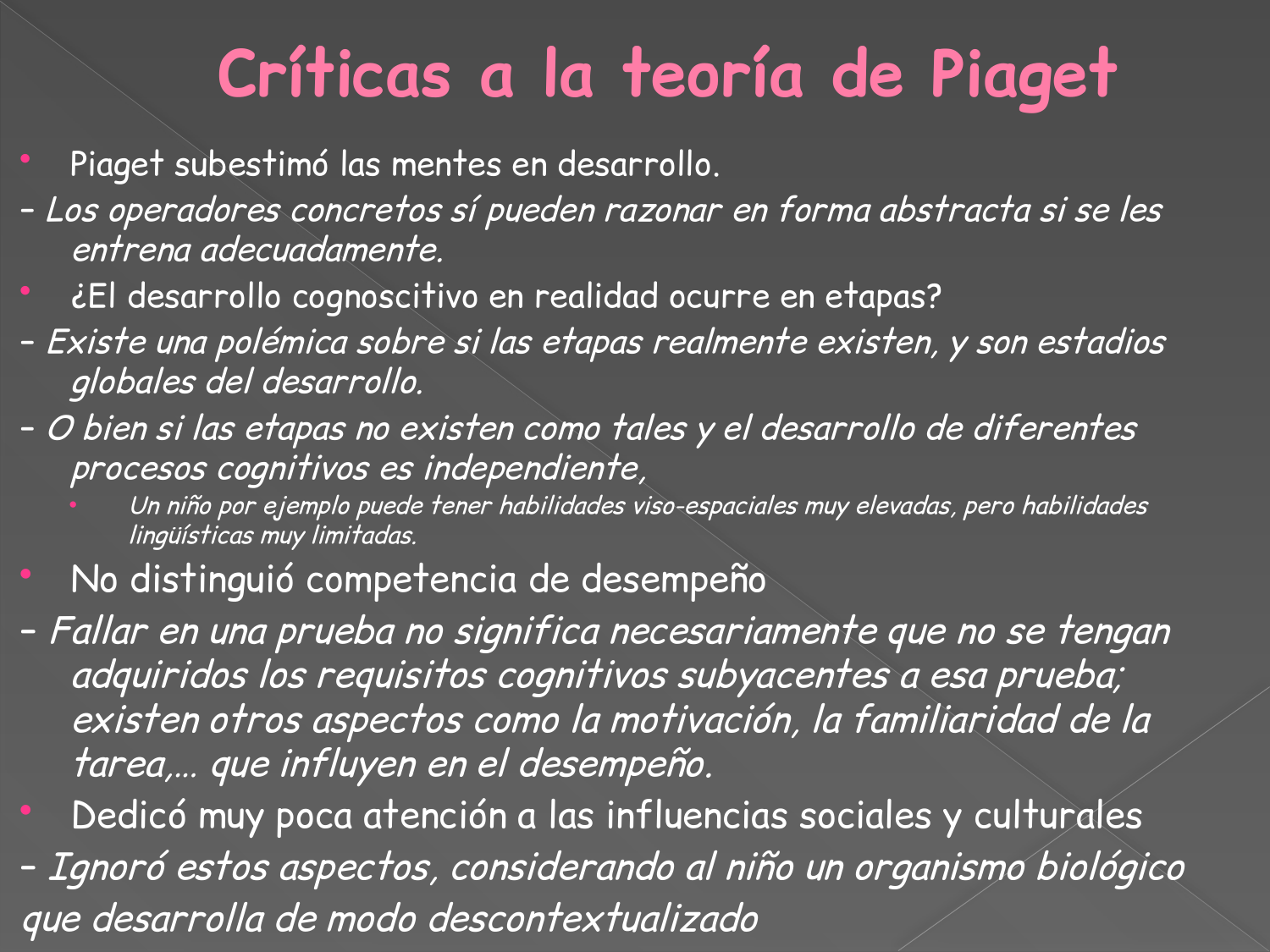

# Críticas a la teoría de Piaget
Piaget subestimó las mentes en desarrollo.
– Los operadores concretos sí pueden razonar en forma abstracta si se les entrena adecuadamente.
¿El desarrollo cognoscitivo en realidad ocurre en etapas?
– Existe una polémica sobre si las etapas realmente existen, y son estadios globales del desarrollo.
– O bien si las etapas no existen como tales y el desarrollo de diferentes procesos cognitivos es independiente,
Un niño por ejemplo puede tener habilidades viso-espaciales muy elevadas, pero habilidades lingüísticas muy limitadas.
No distinguió competencia de desempeño
– Fallar en una prueba no significa necesariamente que no se tengan adquiridos los requisitos cognitivos subyacentes a esa prueba; existen otros aspectos como la motivación, la familiaridad de la tarea,… que influyen en el desempeño.
Dedicó muy poca atención a las influencias sociales y culturales
– Ignoró estos aspectos, considerando al niño un organismo biológico
que desarrolla de modo descontextualizado